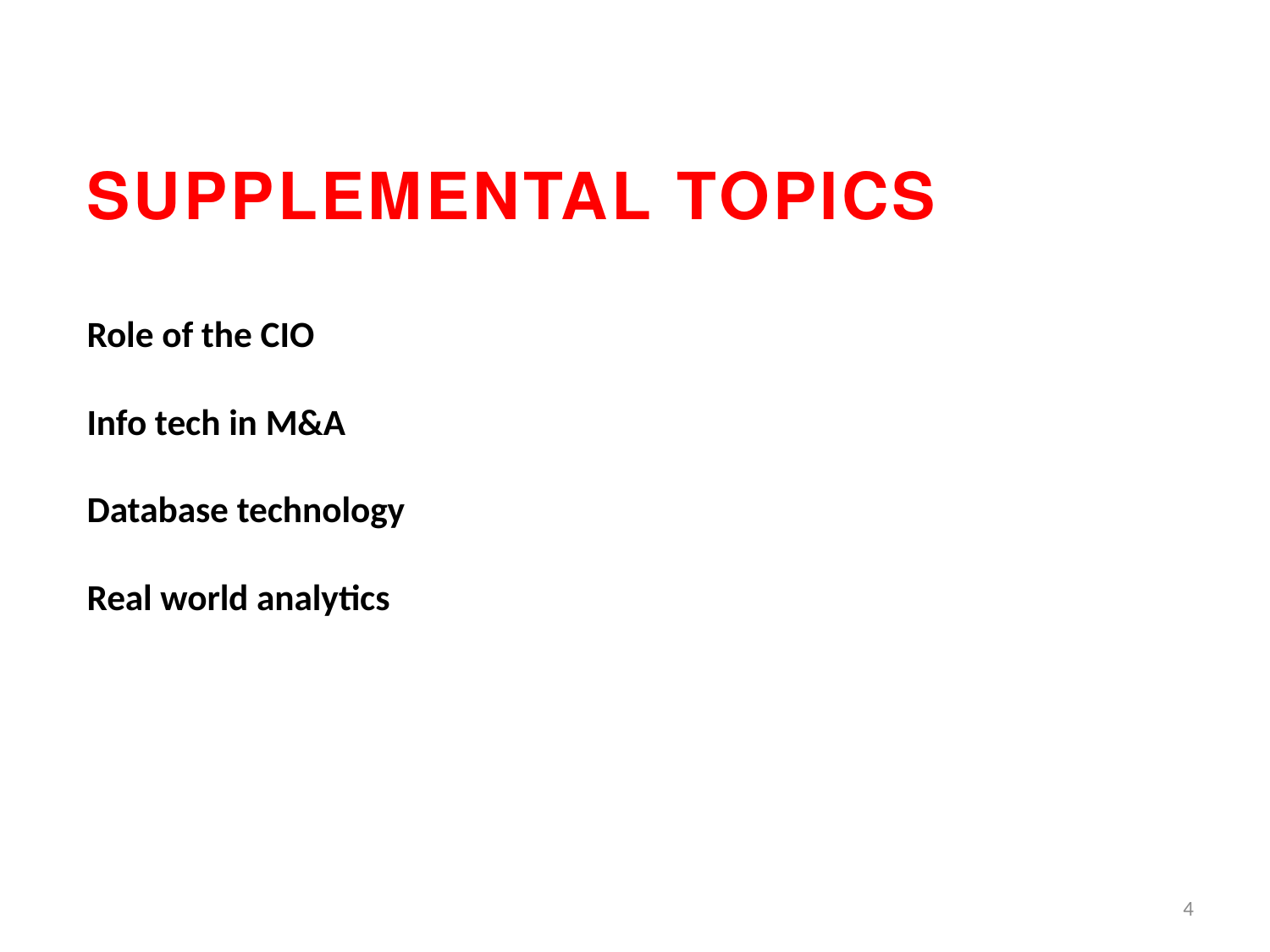

# Supplemental topics Role of the CIO Info tech in M&A Database technology Real world analytics
4